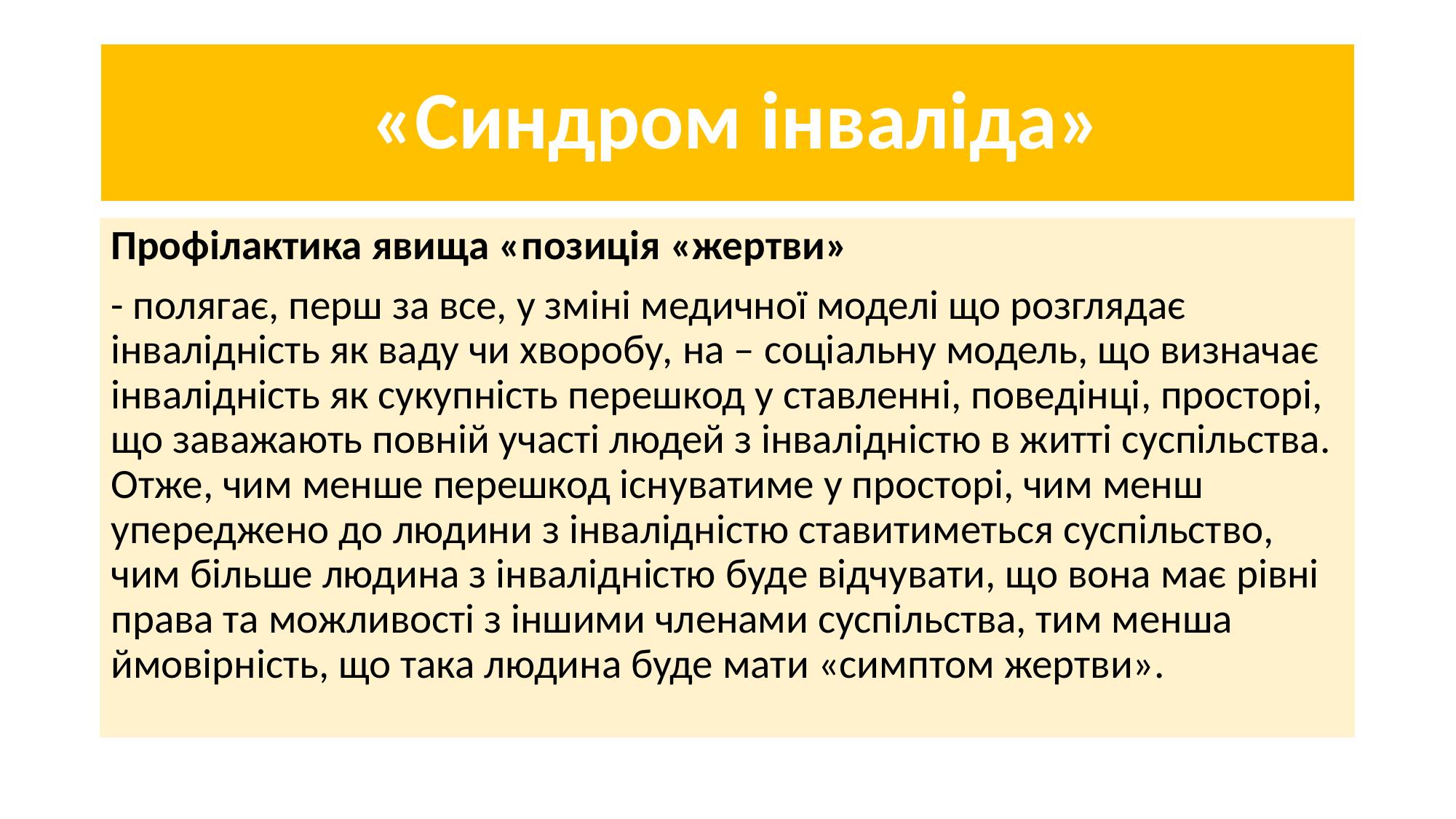

# «Синдром інваліда»
Профілактика явища «позиція «жертви»
- полягає, перш за все, у зміні медичної моделі що розглядає інвалідність як ваду чи хворобу, на – соціальну модель, що визначає інвалідність як сукупність перешкод у ставленні, поведінці, просторі, що заважають повній участі людей з інвалідністю в житті суспільства. Отже, чим менше перешкод існуватиме у просторі, чим менш упереджено до людини з інвалідністю ставитиметься суспільство, чим більше людина з інвалідністю буде відчувати, що вона має рівні права та можливості з іншими членами суспільства, тим менша ймовірність, що така людина буде мати «симптом жертви».